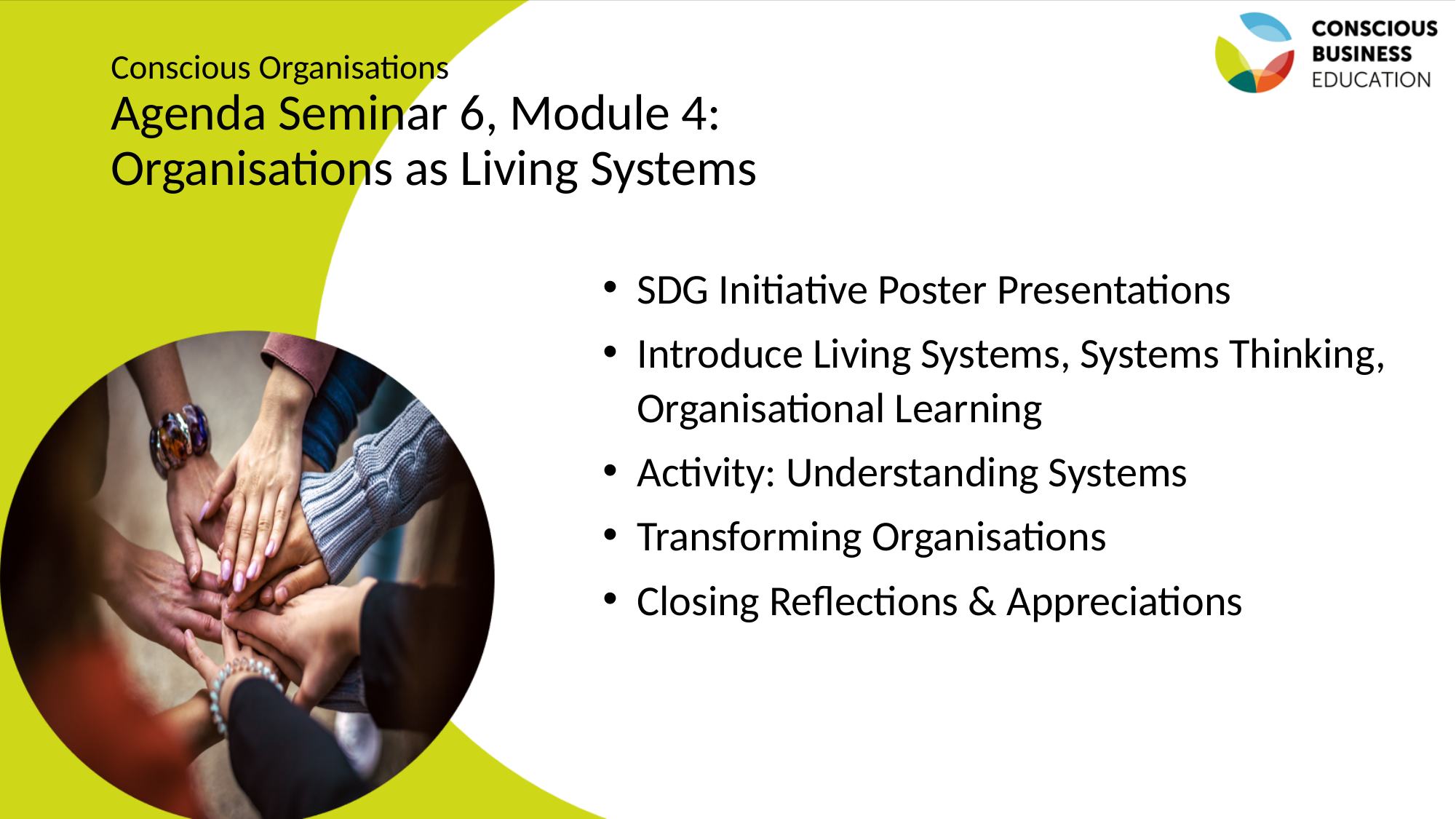

# Conscious Organisations Agenda Seminar 6, Module 4: Organisations as Living Systems
SDG Initiative Poster Presentations
Introduce Living Systems, Systems Thinking, Organisational Learning
Activity: Understanding Systems
Transforming Organisations
Closing Reflections & Appreciations